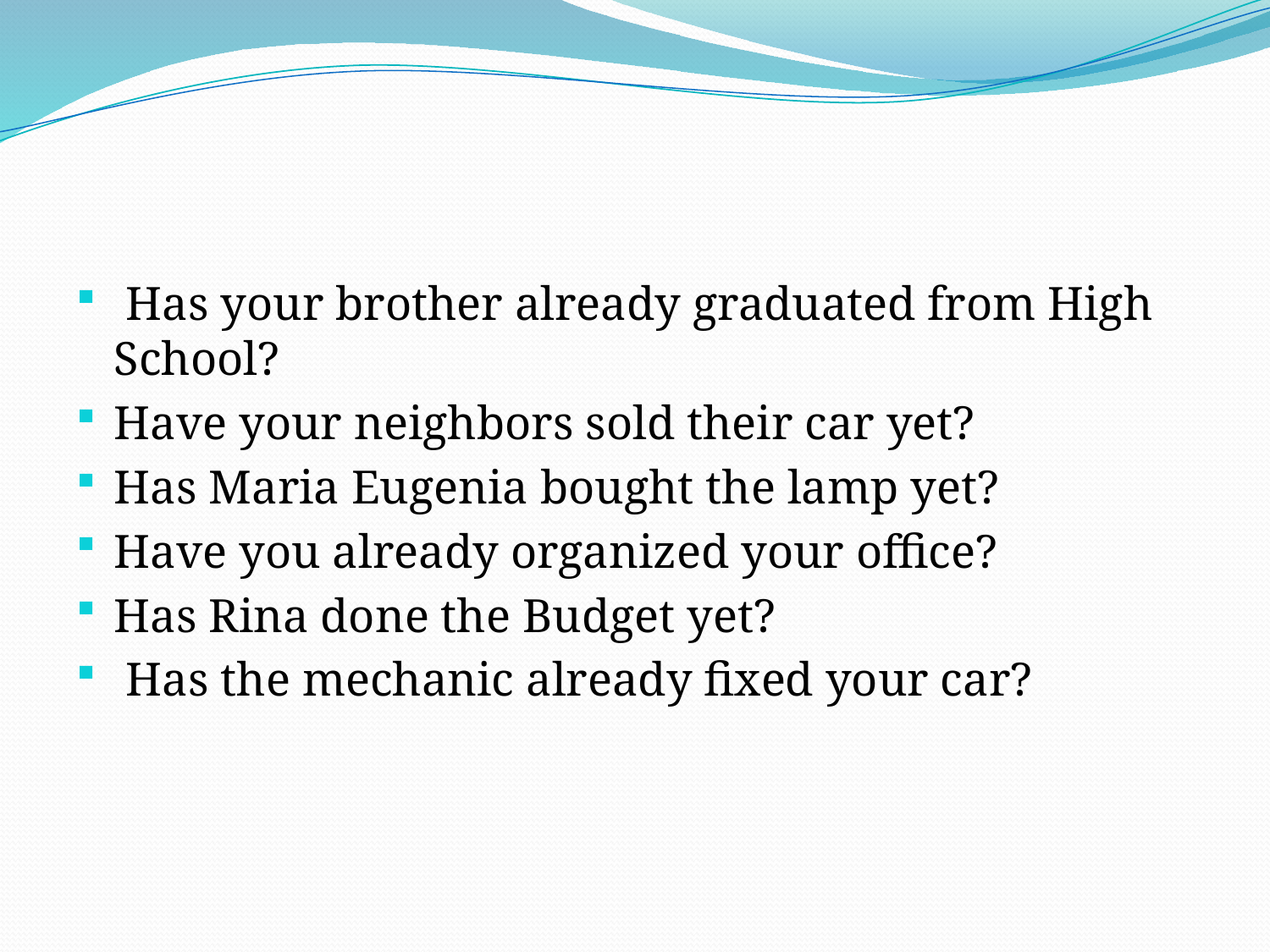

#
 Has your brother already graduated from High School?
Have your neighbors sold their car yet?
Has Maria Eugenia bought the lamp yet?
Have you already organized your office?
Has Rina done the Budget yet?
 Has the mechanic already fixed your car?